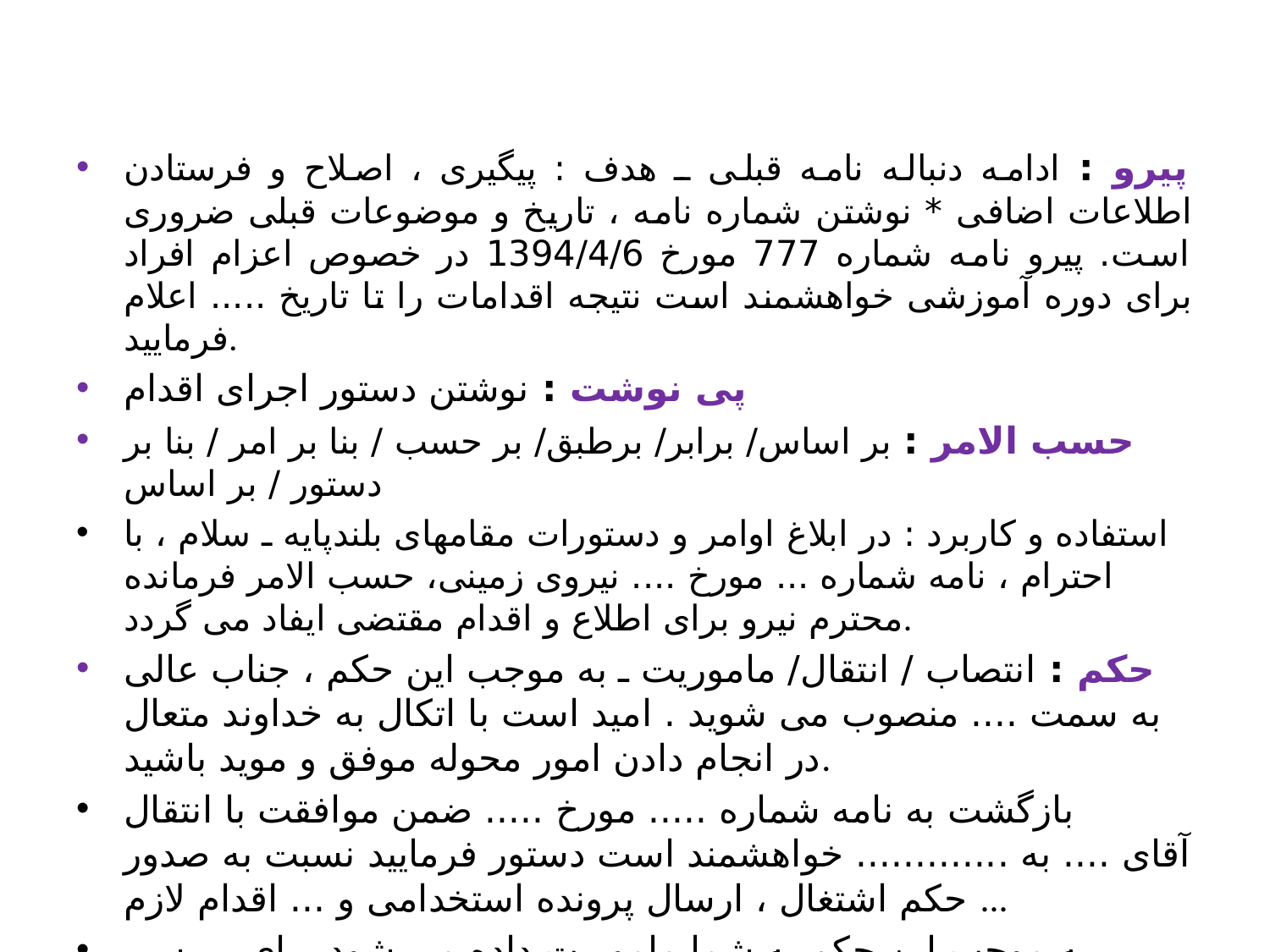

پیرو : ادامه دنباله نامه قبلی ـ هدف : پیگیری ، اصلاح و فرستادن اطلاعات اضافی * نوشتن شماره نامه ، تاریخ و موضوعات قبلی ضروری است. پیرو نامه شماره 777 مورخ 1394/4/6 در خصوص اعزام افراد برای دوره آموزشی خواهشمند است نتیجه اقدامات را تا تاریخ ..... اعلام فرمایید.
پی نوشت : نوشتن دستور اجرای اقدام
حسب الامر : بر اساس/ برابر/ برطبق/ بر حسب / بنا بر امر / بنا بر دستور / بر اساس
استفاده و کاربرد : در ابلاغ اوامر و دستورات مقامهای بلندپایه ـ سلام ، با احترام ، نامه شماره ... مورخ .... نیروی زمینی، حسب الامر فرمانده محترم نیرو برای اطلاع و اقدام مقتضی ایفاد می گردد.
حکم : انتصاب / انتقال/ ماموریت ـ به موجب این حکم ، جناب عالی به سمت .... منصوب می شوید . امید است با اتکال به خداوند متعال در انجام دادن امور محوله موفق و موید باشید.
بازگشت به نامه شماره ..... مورخ ..... ضمن موافقت با انتقال آقای .... به ............. خواهشمند است دستور فرمایید نسبت به صدور حکم اشتغال ، ارسال پرونده استخدامی و ... اقدام لازم ...
به موجب این حکم به شما ماموریت داده می شود برای بررسی مسایل فرهنگی دانشگاه از روز یکشنبه به ان شهرستان عزیمت فرمایید.
کان لم یکن: باطل کردن ـ با توجه به اسخ نامه شماره ... مروخ .... سازمان ..... ، بدینوسیله حکم قرارداد مورخ .... و حکم استخدام پیمانی ...... کان لم یکن تلقی می شود.
مقرر گردید : حاصل نظریات و تصمیمات گرفته شده در جلسات برای اجرا و اقدام.